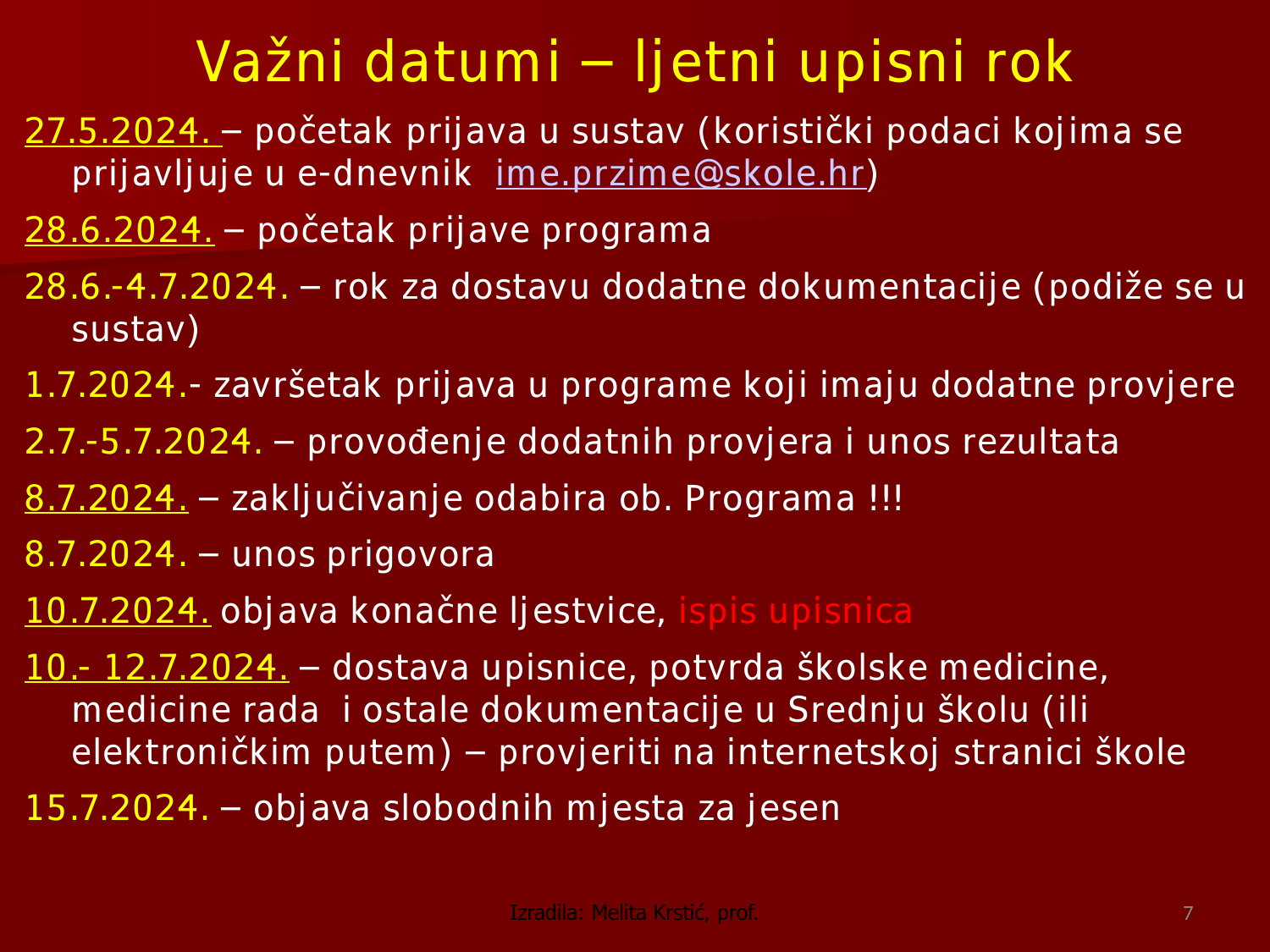

7
# Važni datumi – ljetni upisni rok
27.5.2024. – početak prijava u sustav (koristički podaci kojima se prijavljuje u e-dnevnik  ime.przime@skole.hr)
28.6.2024. – početak prijave programa
28.6.-4.7.2024. – rok za dostavu dodatne dokumentacije (podiže se u sustav)
1.7.2024.- završetak prijava u programe koji imaju dodatne provjere
2.7.-5.7.2024. – provođenje dodatnih provjera i unos rezultata
8.7.2024. – zaključivanje odabira ob. Programa !!!
8.7.2024. – unos prigovora
10.7.2024. objava konačne ljestvice, ispis upisnica
10.- 12.7.2024. – dostava upisnice, potvrda školske medicine, medicine rada  i ostale dokumentacije u Srednju školu (ili elektroničkim putem) – provjeriti na internetskoj stranici škole
15.7.2024. – objava slobodnih mjesta za jesen
Izradila: Melita Krstić, prof.